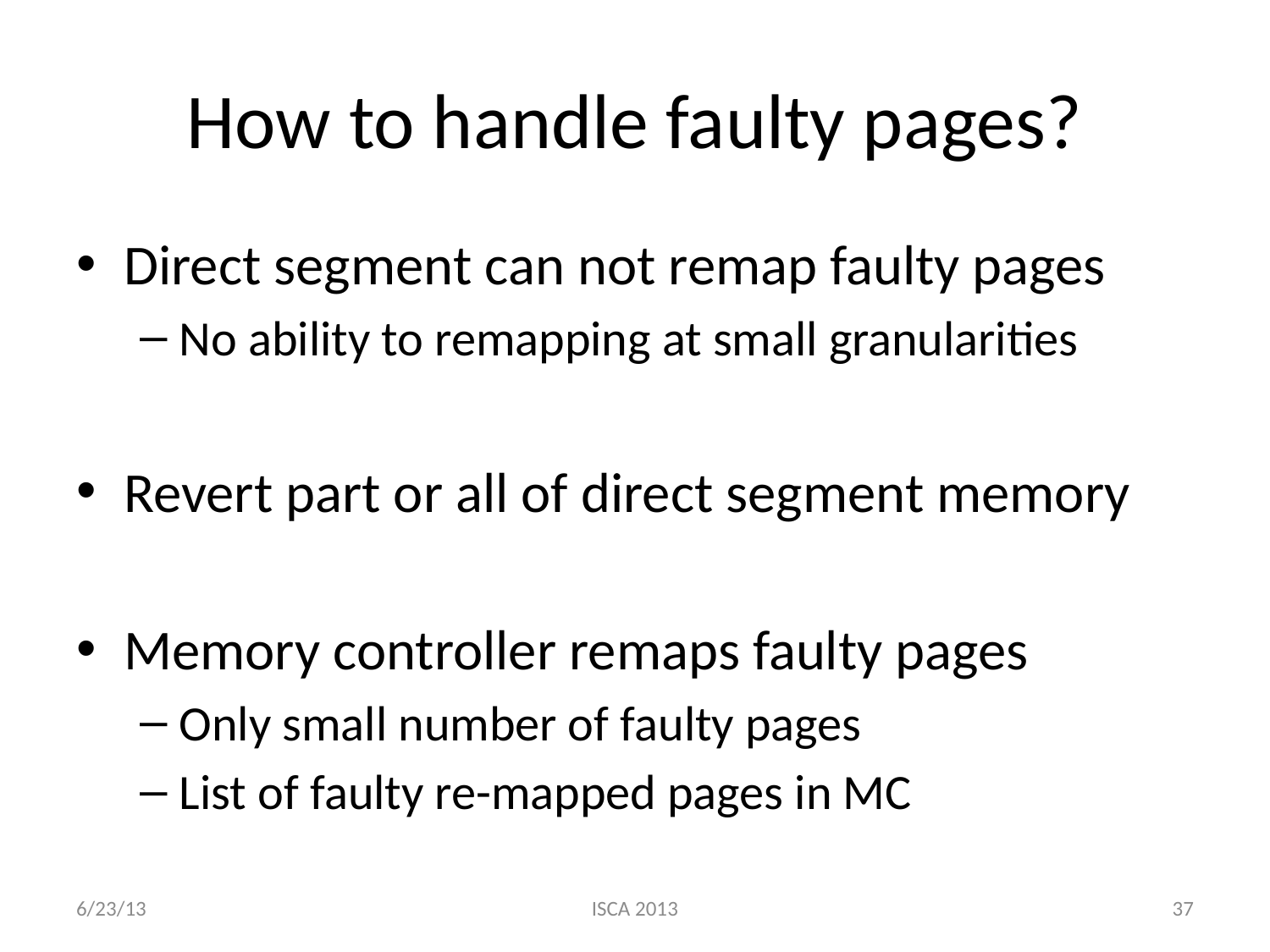

# How to handle faulty pages?
Direct segment can not remap faulty pages
No ability to remapping at small granularities

Revert part or all of direct segment memory

Memory controller remaps faulty pages
Only small number of faulty pages
List of faulty re-mapped pages in MC

6/23/13
ISCA 2013
37